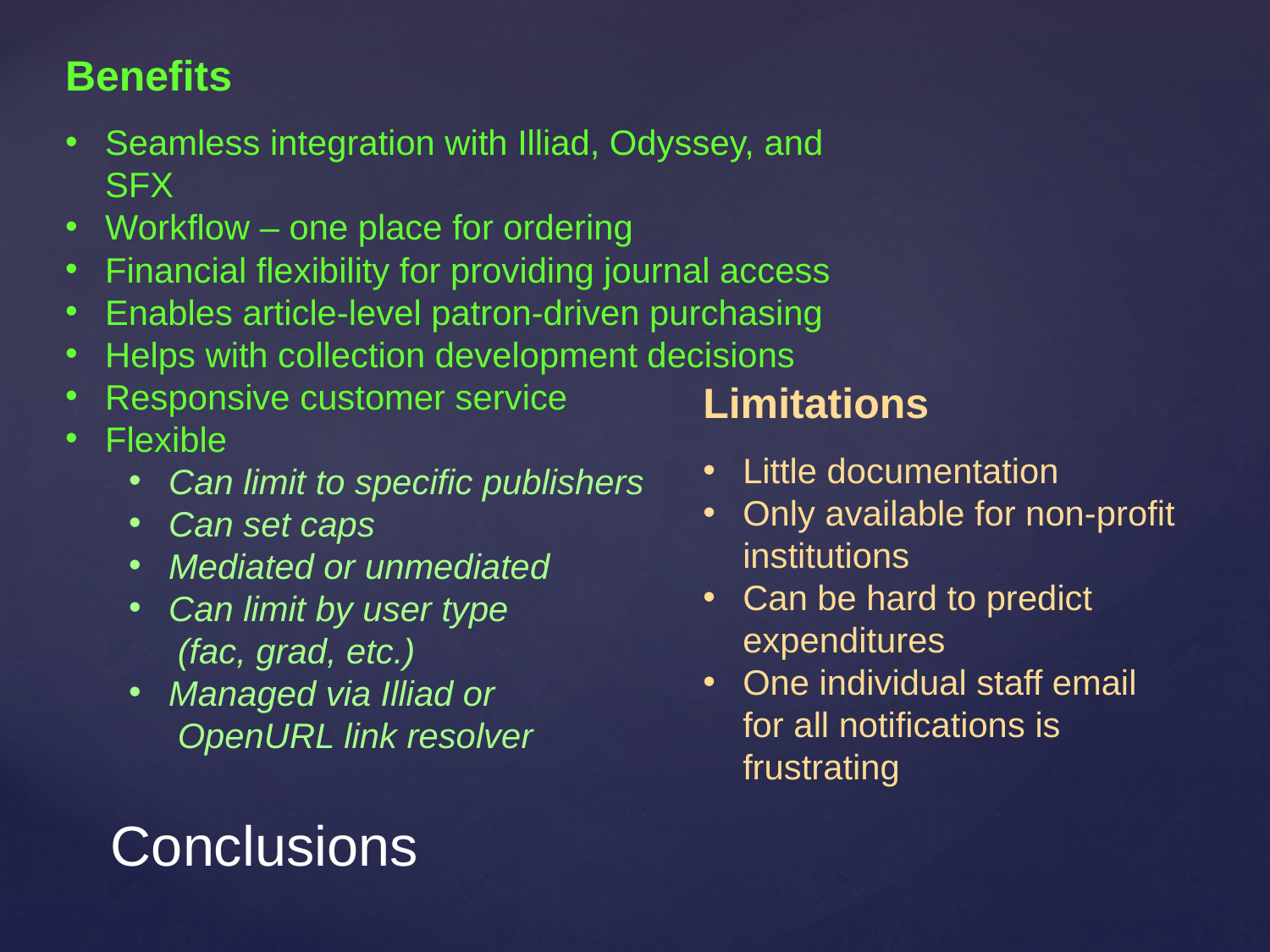

Benefits

Seamless integration with Illiad, Odyssey, and SFX
Workflow – one place for ordering
Financial flexibility for providing journal access
Enables article-level patron-driven purchasing
Helps with collection development decisions
Responsive customer service
Flexible
Can limit to specific publishers
Can set caps
Mediated or unmediated
Can limit by user type
     (fac, grad, etc.)
Managed via Illiad or
     OpenURL link resolver
Limitations

Little documentation
Only available for non-profit institutions
Can be hard to predict expenditures
One individual staff email for all notifications is frustrating
Conclusions